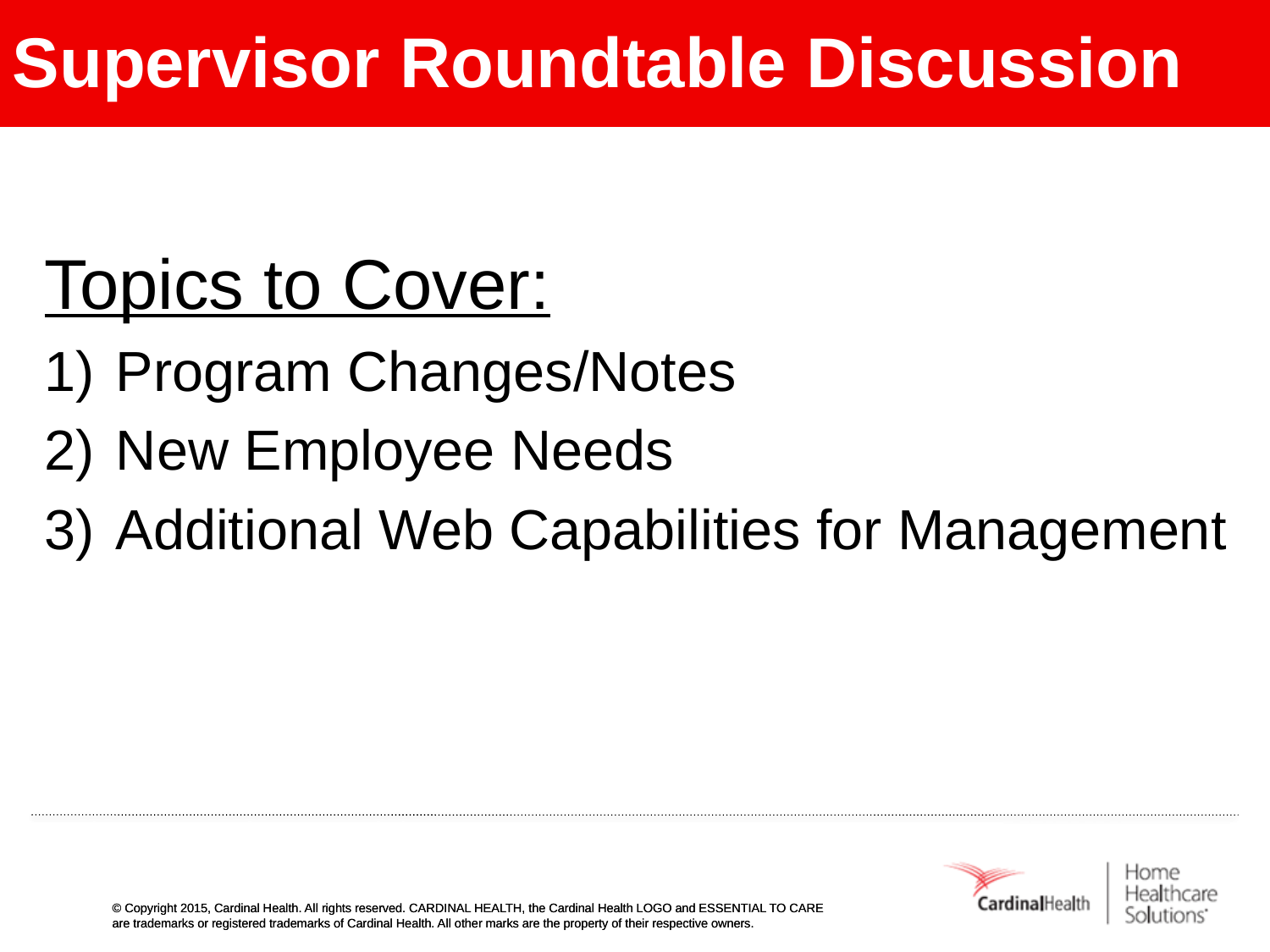

# Supervisor Roundtable Discussion
Topics to Cover:
Program Changes/Notes
New Employee Needs
Additional Web Capabilities for Management